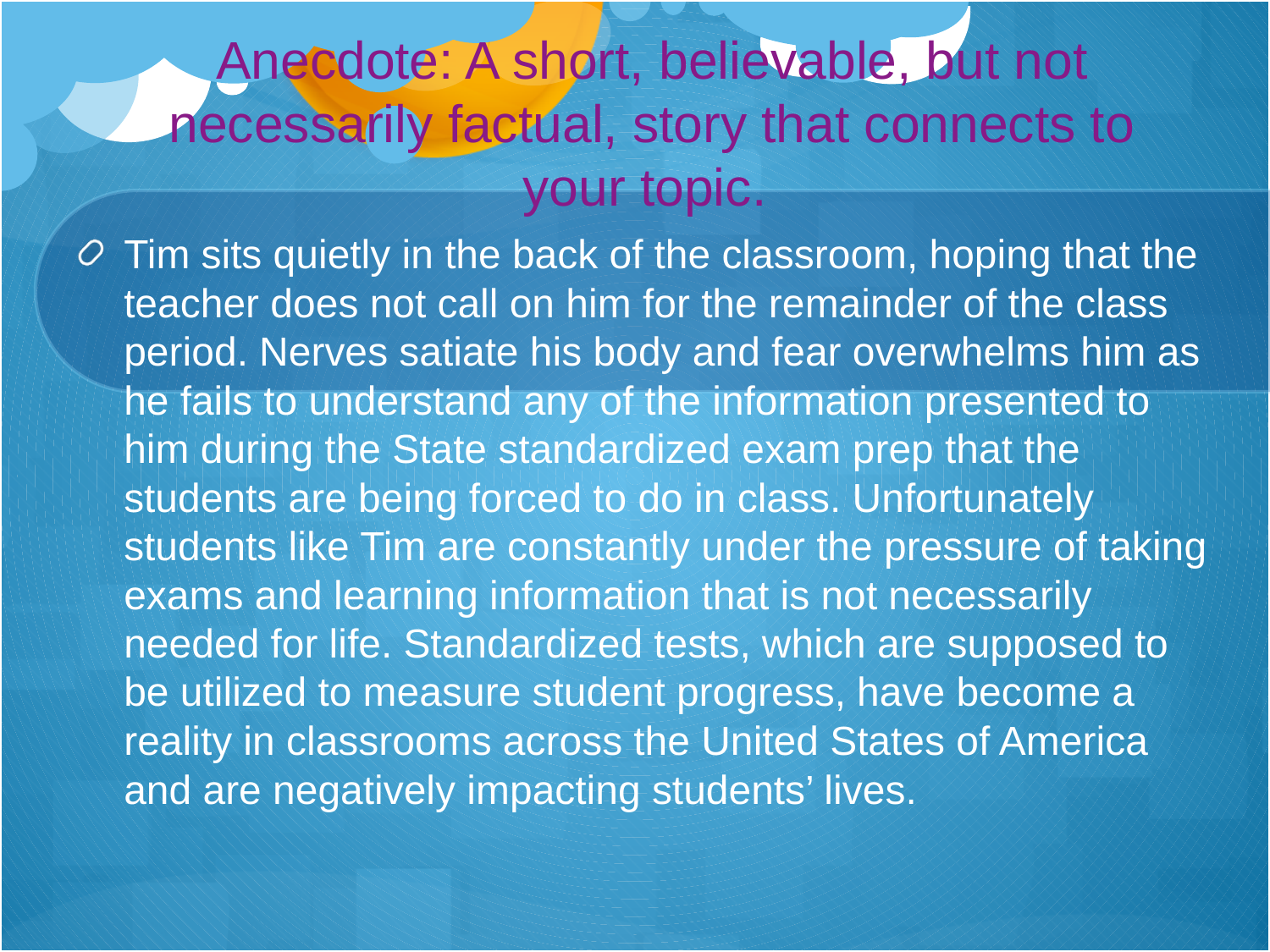

# Anecdote: A short, believable, but not necessarily factual, story that connects to your topic.
Tim sits quietly in the back of the classroom, hoping that the teacher does not call on him for the remainder of the class period. Nerves satiate his body and fear overwhelms him as he fails to understand any of the information presented to him during the State standardized exam prep that the students are being forced to do in class. Unfortunately students like Tim are constantly under the pressure of taking exams and learning information that is not necessarily needed for life. Standardized tests, which are supposed to be utilized to measure student progress, have become a reality in classrooms across the United States of America and are negatively impacting students’ lives.